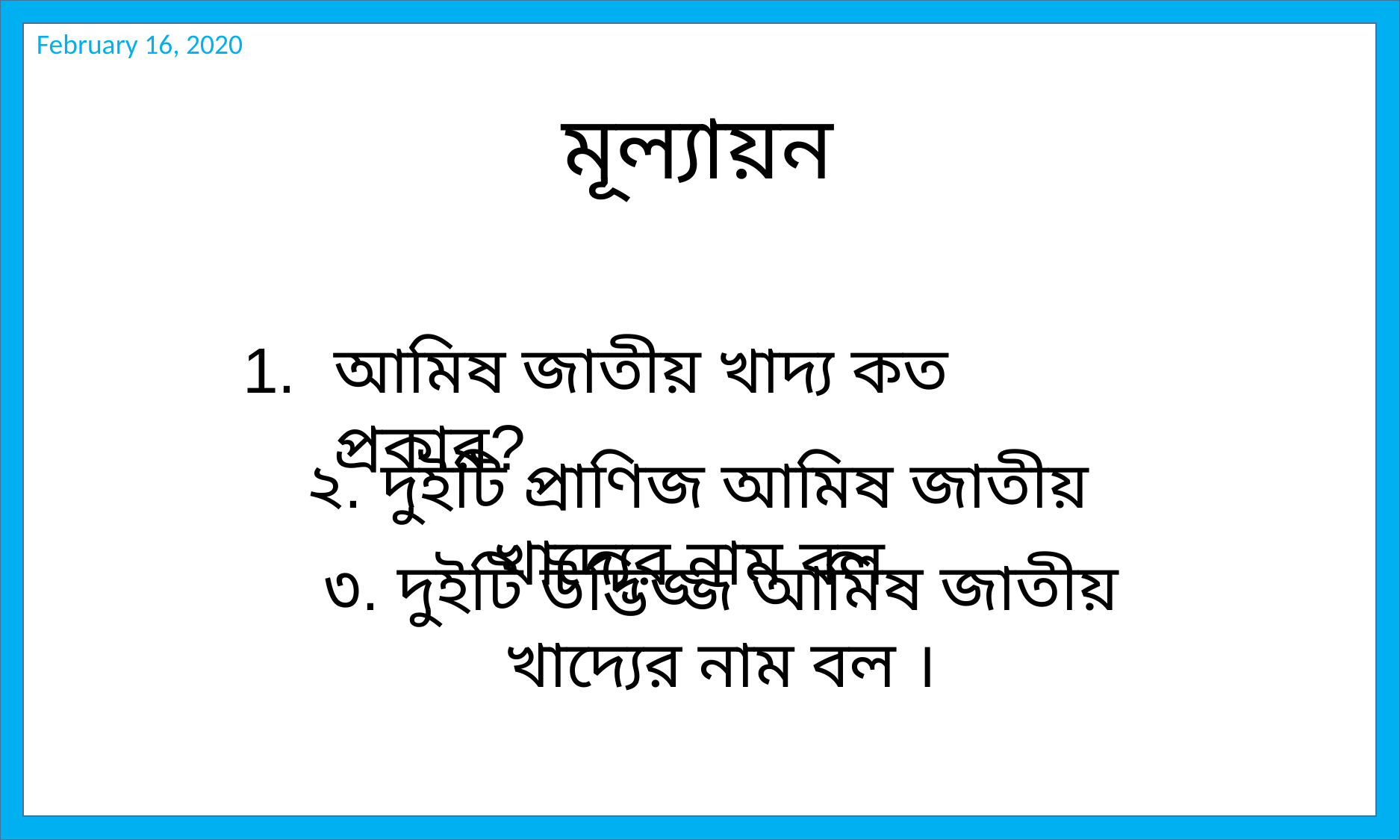

মূল্যায়ন
আমিষ জাতীয় খাদ্য কত প্রকার?
২. দুইটি প্রাণিজ আমিষ জাতীয় খাদ্যের নাম বল
৩. দুইটি উদ্ভিজ্জ আমিষ জাতীয় খাদ্যের নাম বল ।